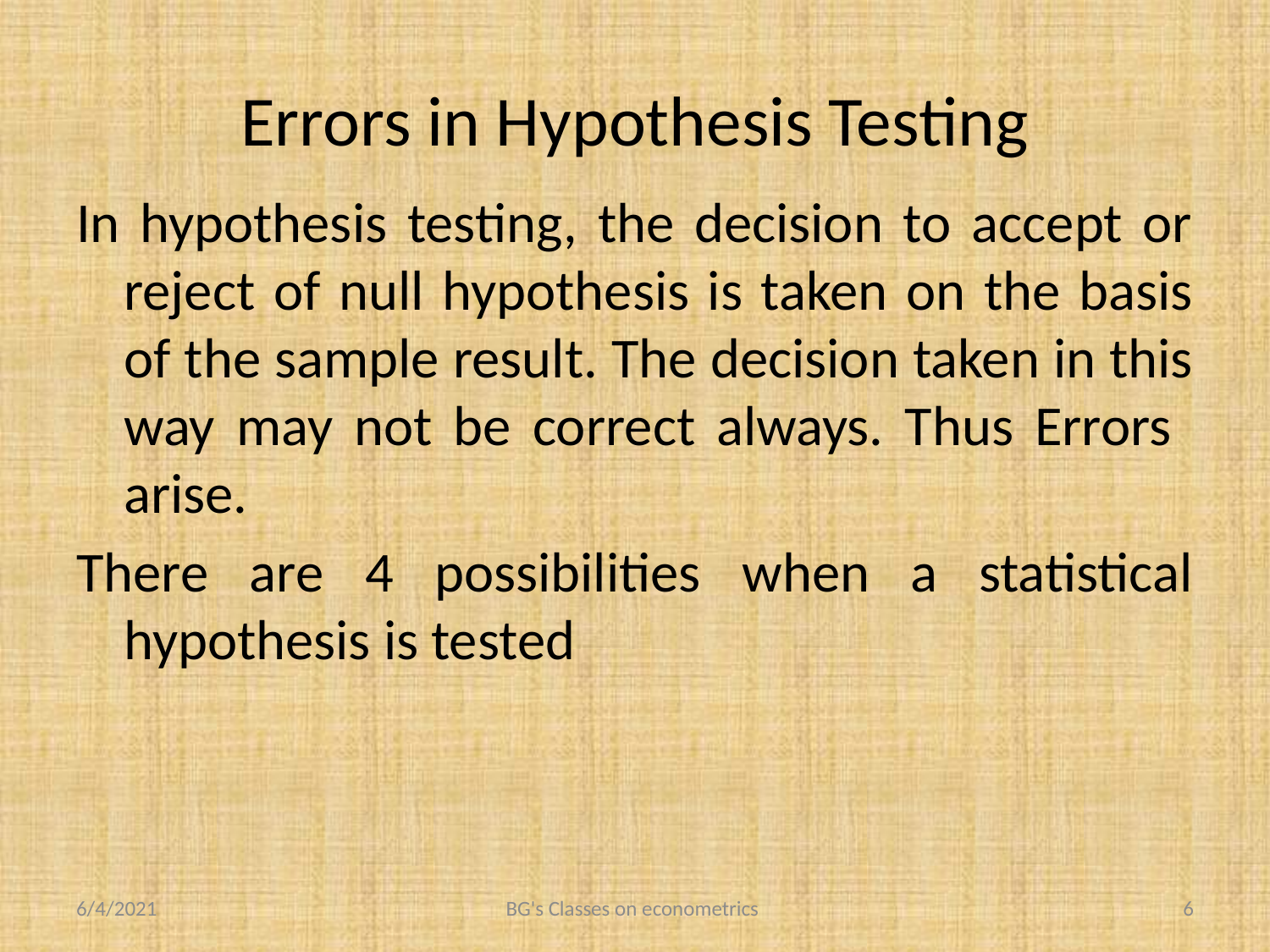

# Errors in Hypothesis Testing
In hypothesis testing, the decision to accept or reject of null hypothesis is taken on the basis of the sample result. The decision taken in this way may not be correct always. Thus Errors  arise.
There are 4 possibilities when a statistical hypothesis is tested
6/4/2021
BG's Classes on econometrics
6